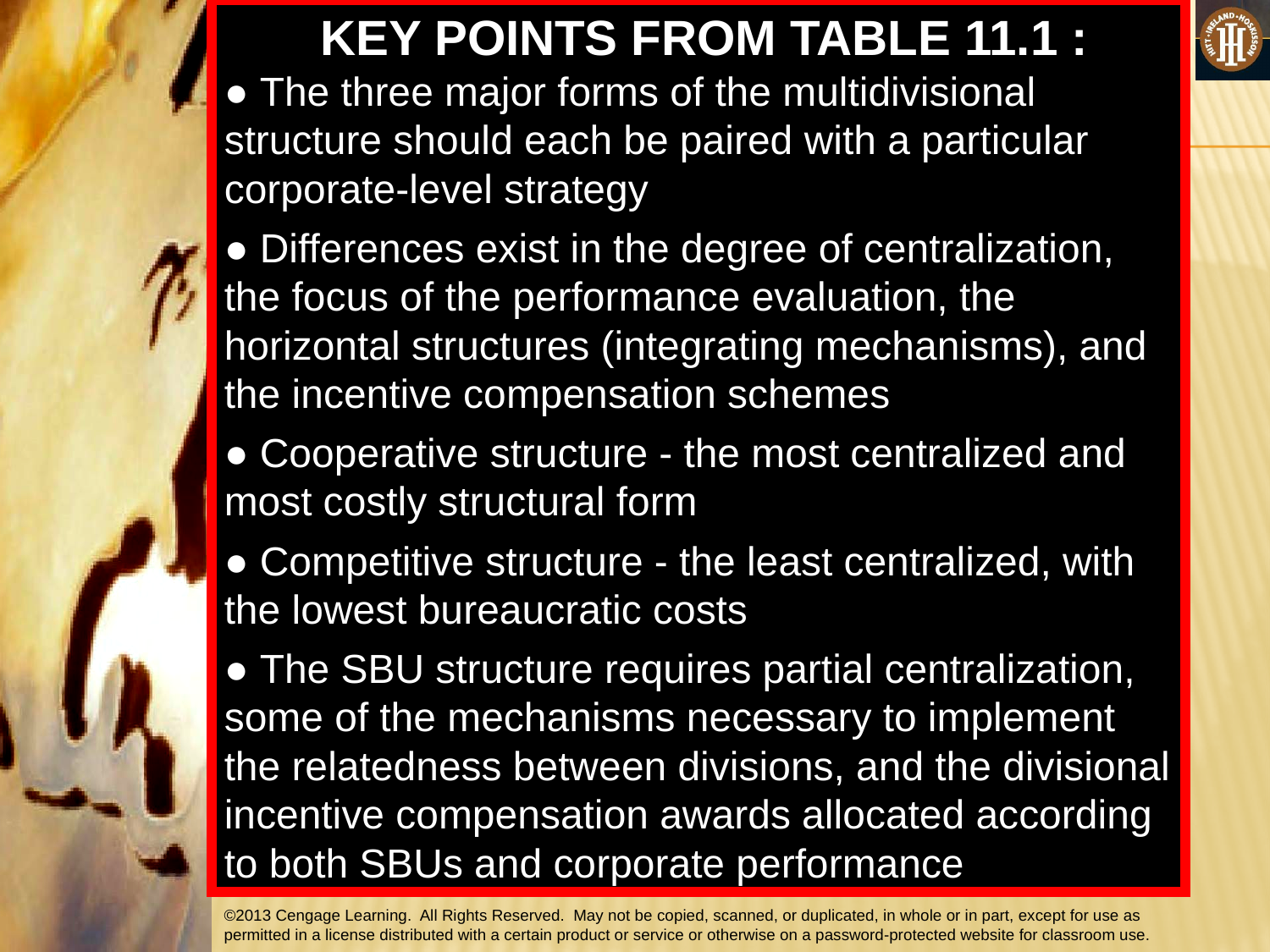

KEY POINTS FROM TABLE 11.1 :
● The three major forms of the multidivisional structure should each be paired with a particular corporate-level strategy
● Differences exist in the degree of centralization, the focus of the performance evaluation, the horizontal structures (integrating mechanisms), and the incentive compensation schemes
● Cooperative structure - the most centralized and most costly structural form
● Competitive structure - the least centralized, with the lowest bureaucratic costs
● The SBU structure requires partial centralization, some of the mechanisms necessary to implement the relatedness between divisions, and the divisional incentive compensation awards allocated according to both SBUs and corporate performance